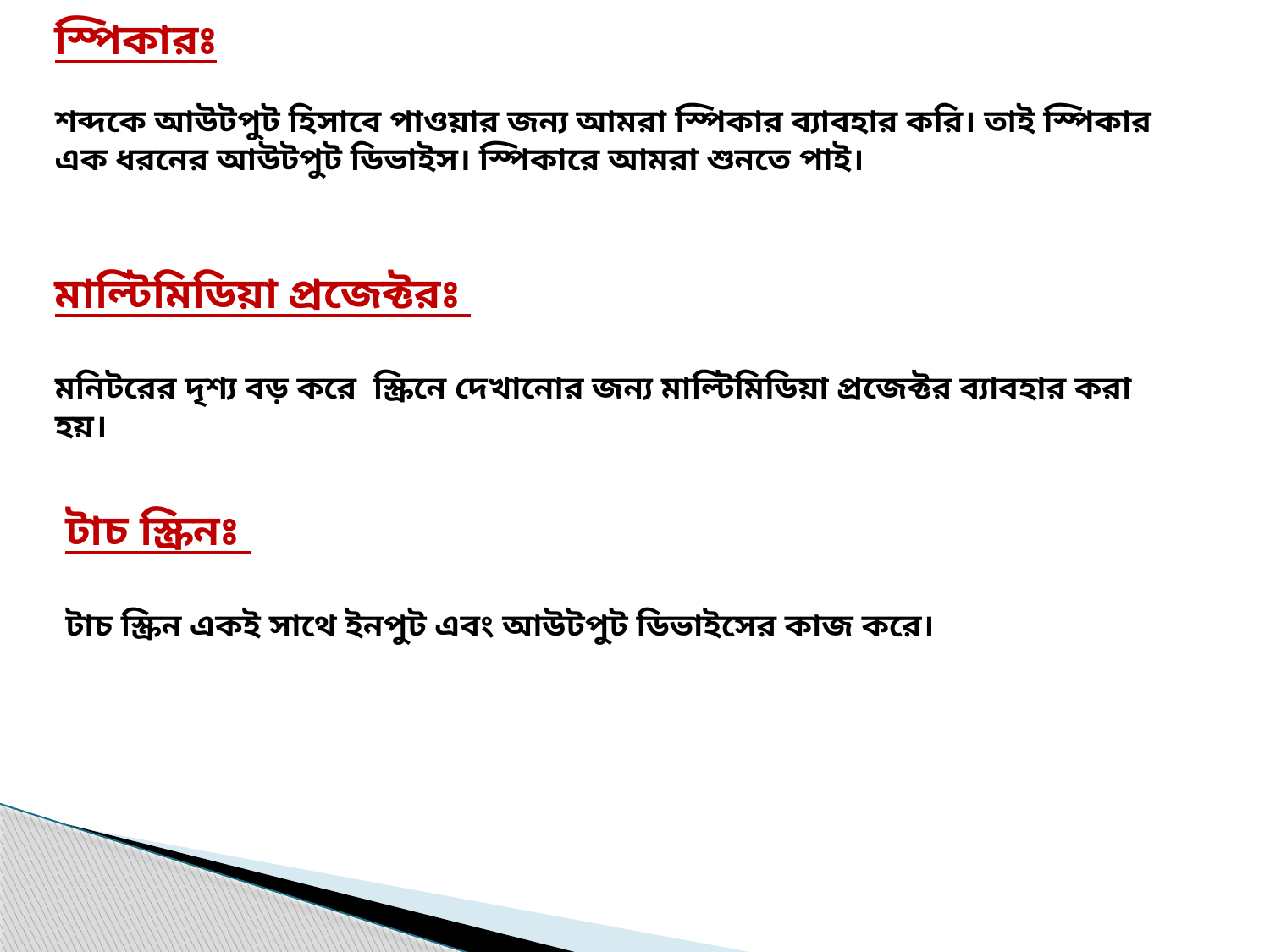

স্পিকারঃ

শব্দকে আউটপুট হিসাবে পাওয়ার জন্য আমরা স্পিকার ব্যাবহার করি। তাই স্পিকার  এক ধরনের আউটপুট ডিভাইস। স্পিকারে আমরা শুনতে পাই।

মাল্টিমিডিয়া প্রজেক্টরঃ

মনিটরের দৃশ্য বড় করে  স্ক্রিনে দেখানোর জন্য মাল্টিমিডিয়া প্রজেক্টর ব্যাবহার করা হয়।

টাচ স্ক্রিনঃ

টাচ স্ক্রিন একই সাথে ইনপুট এবং আউটপুট ডিভাইসের কাজ করে।